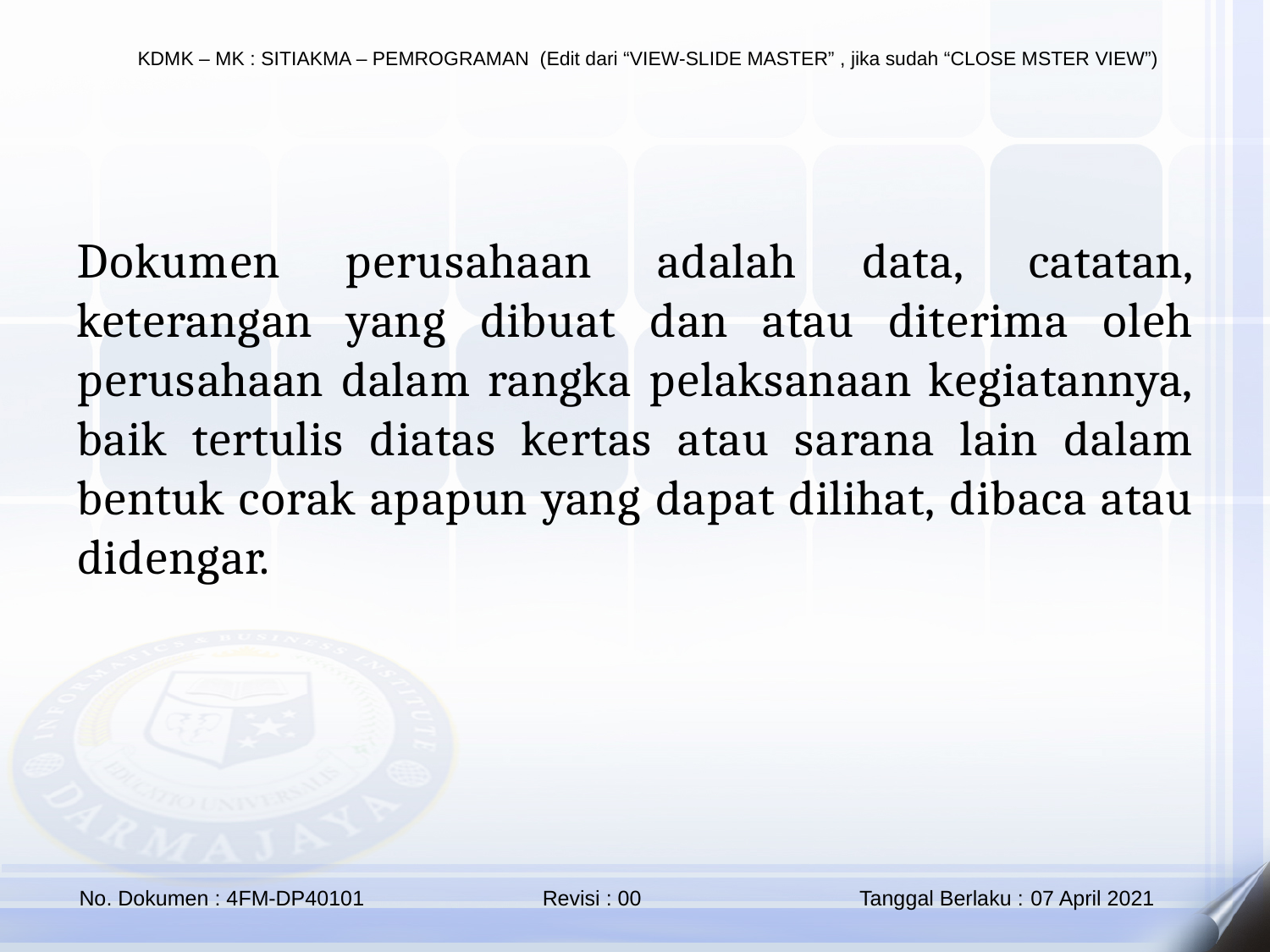

#
Dokumen perusahaan adalah data, catatan, keterangan yang dibuat dan atau diterima oleh perusahaan dalam rangka pelaksanaan kegiatannya, baik tertulis diatas kertas atau sarana lain dalam bentuk corak apapun yang dapat dilihat, dibaca atau didengar.